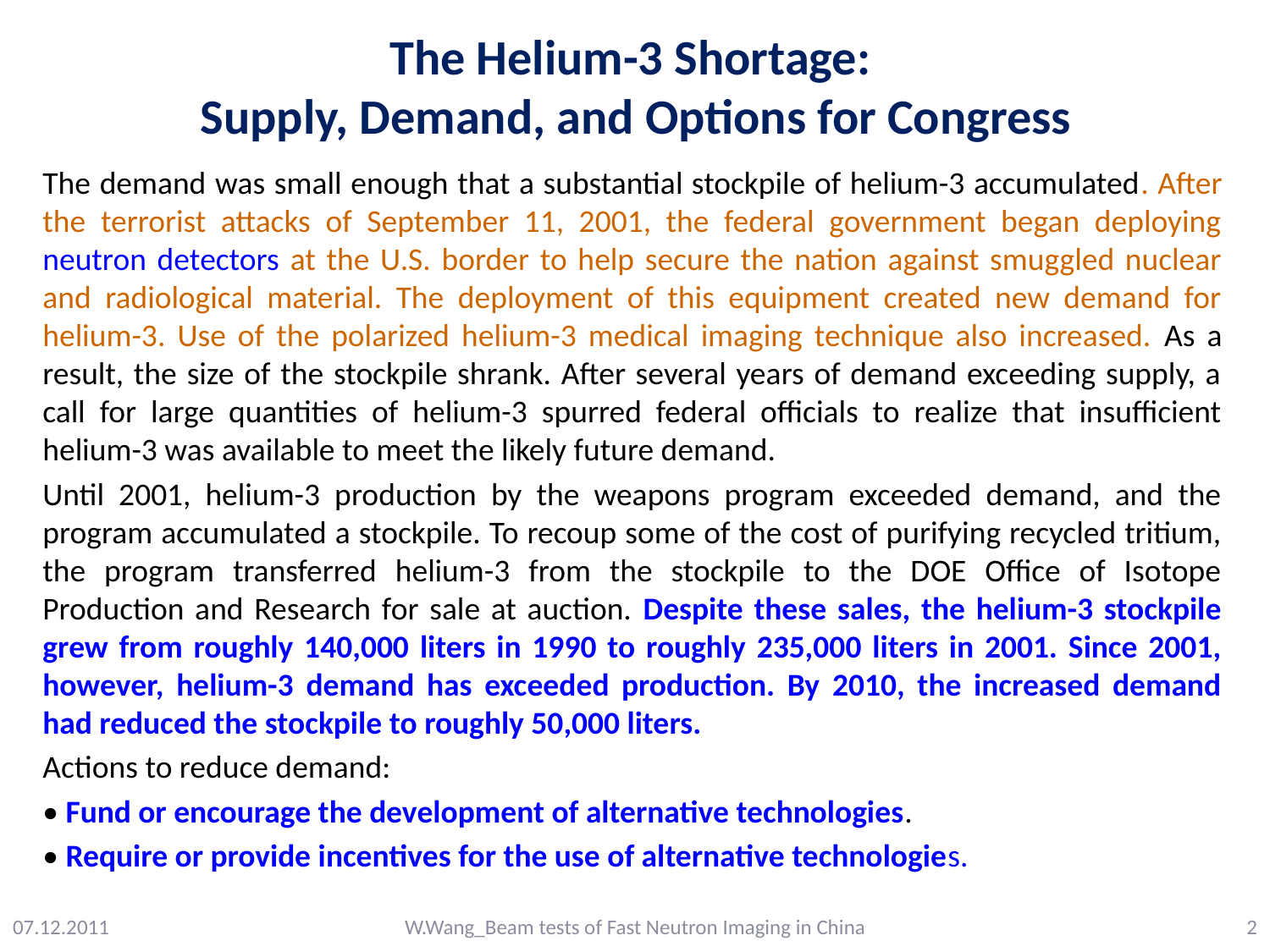

# The Helium-3 Shortage: Supply, Demand, and Options for Congress
The demand was small enough that a substantial stockpile of helium-3 accumulated. After the terrorist attacks of September 11, 2001, the federal government began deploying neutron detectors at the U.S. border to help secure the nation against smuggled nuclear and radiological material. The deployment of this equipment created new demand for helium-3. Use of the polarized helium-3 medical imaging technique also increased. As a result, the size of the stockpile shrank. After several years of demand exceeding supply, a call for large quantities of helium-3 spurred federal officials to realize that insufficient helium-3 was available to meet the likely future demand.
Until 2001, helium-3 production by the weapons program exceeded demand, and the program accumulated a stockpile. To recoup some of the cost of purifying recycled tritium, the program transferred helium-3 from the stockpile to the DOE Office of Isotope Production and Research for sale at auction. Despite these sales, the helium-3 stockpile grew from roughly 140,000 liters in 1990 to roughly 235,000 liters in 2001. Since 2001, however, helium-3 demand has exceeded production. By 2010, the increased demand had reduced the stockpile to roughly 50,000 liters.
Actions to reduce demand:
• Fund or encourage the development of alternative technologies.
• Require or provide incentives for the use of alternative technologies.
07.12.2011
W.Wang_Beam tests of Fast Neutron Imaging in China
2